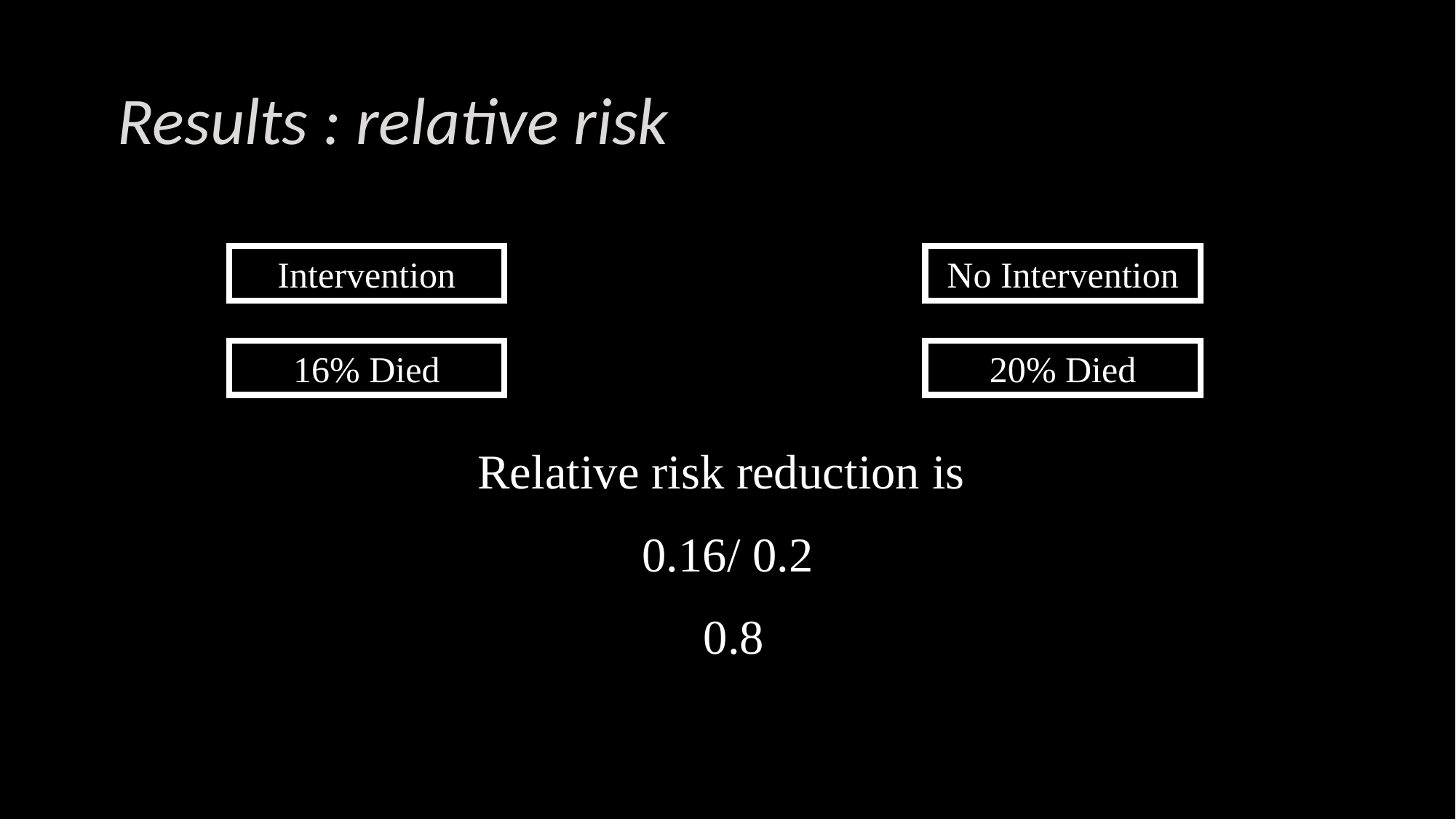

# Results : relative risk
Intervention
No Intervention
16% Died
20% Died
Relative risk reduction is
0.16/ 0.2
 0.8